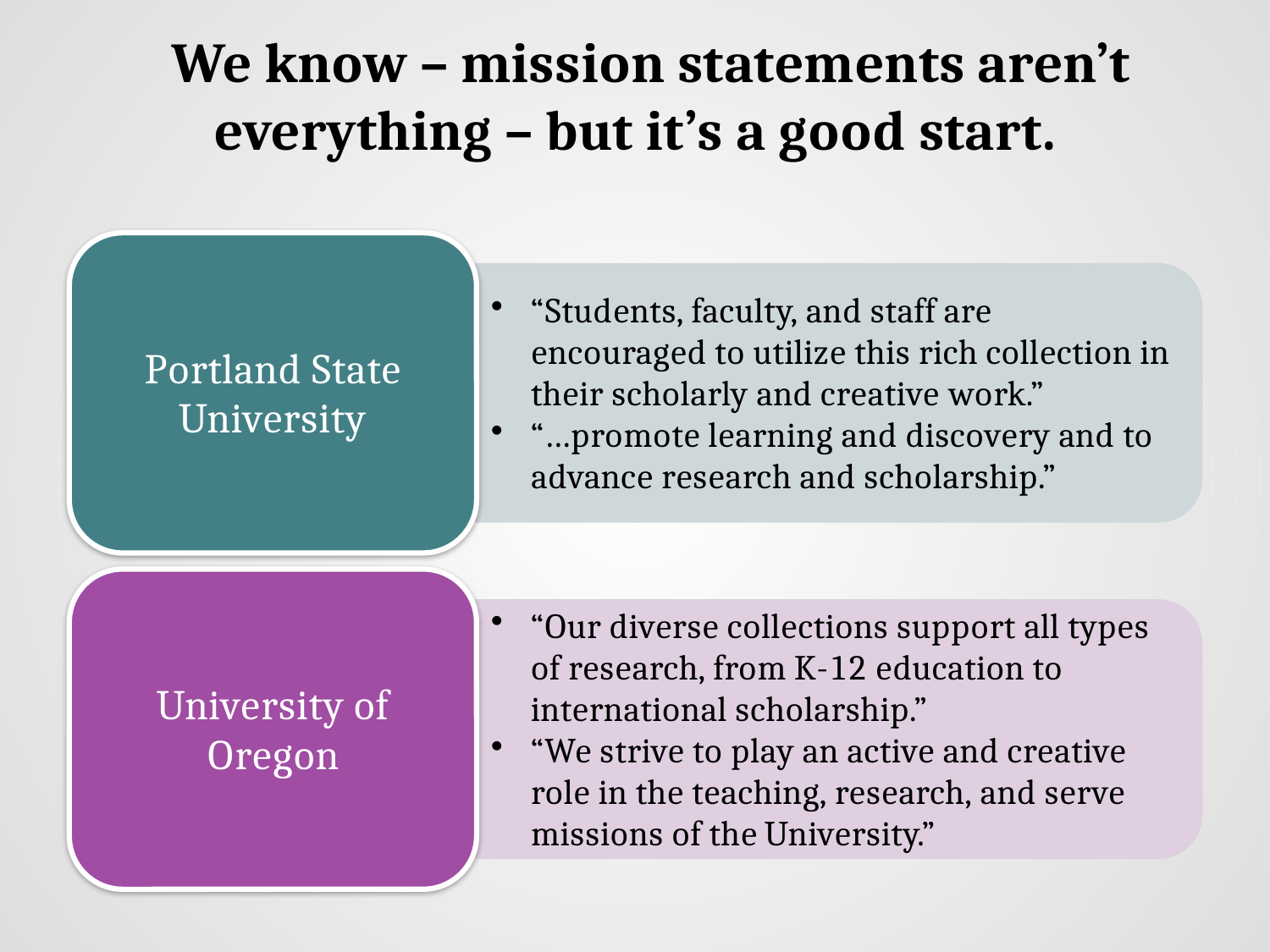

We know – mission statements aren’t everything – but it’s a good start.
Portland State University
“Students, faculty, and staff are encouraged to utilize this rich collection in their scholarly and creative work.”
University of Oregon
“…promote learning and discovery and to advance research and scholarship.”
“Our diverse collections support all types of research, from K-12 education to international scholarship.”
“We strive to play an active and creative role in the teaching, research, and serve missions of the University.”